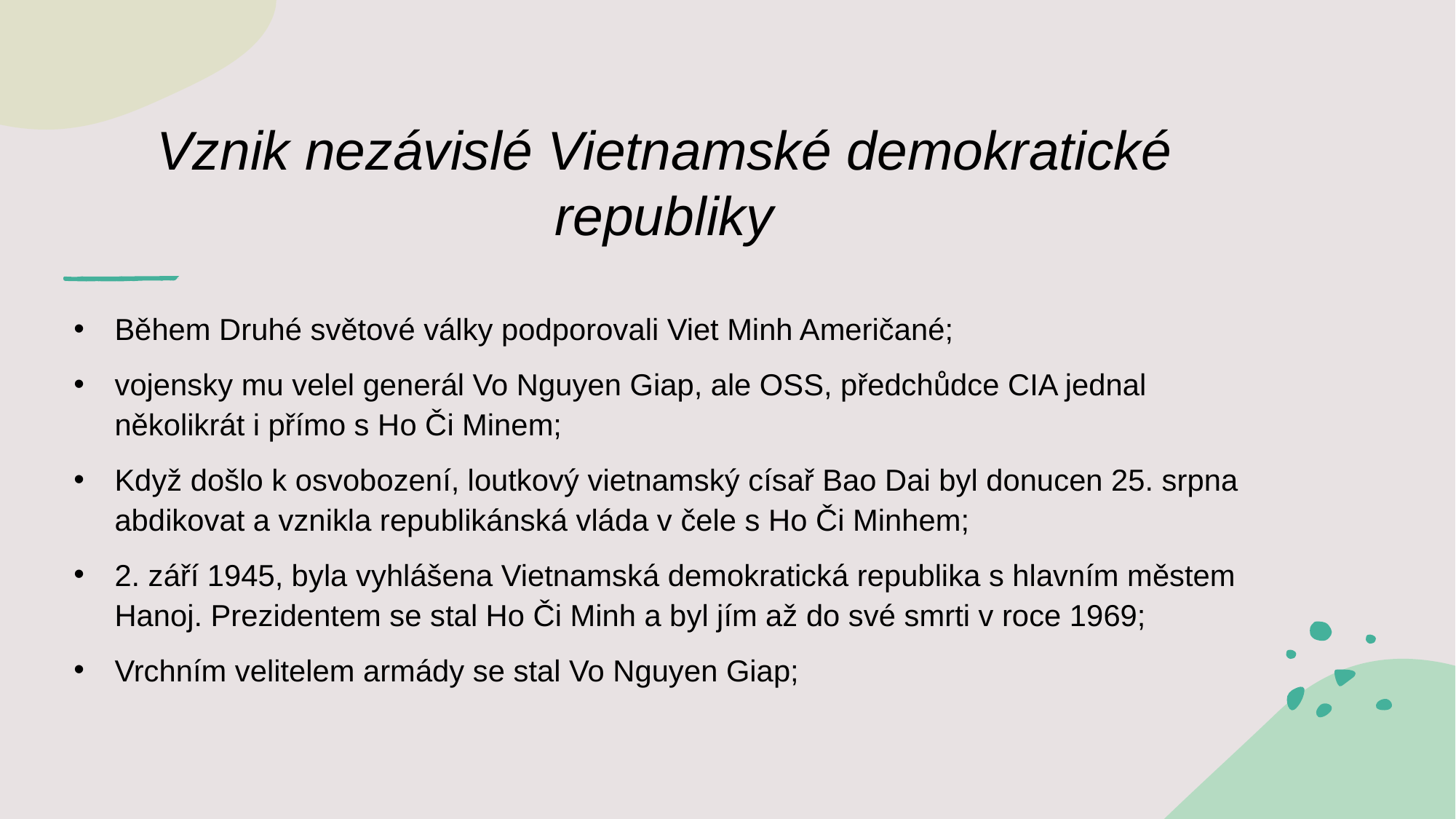

# Vznik nezávislé Vietnamské demokratické republiky
Během Druhé světové války podporovali Viet Minh Američané;
vojensky mu velel generál Vo Nguyen Giap, ale OSS, předchůdce CIA jednal několikrát i přímo s Ho Či Minem;
Když došlo k osvobození, loutkový vietnamský císař Bao Dai byl donucen 25. srpna abdikovat a vznikla republikánská vláda v čele s Ho Či Minhem;
2. září 1945, byla vyhlášena Vietnamská demokratická republika s hlavním městem Hanoj. Prezidentem se stal Ho Či Minh a byl jím až do své smrti v roce 1969;
Vrchním velitelem armády se stal Vo Nguyen Giap;